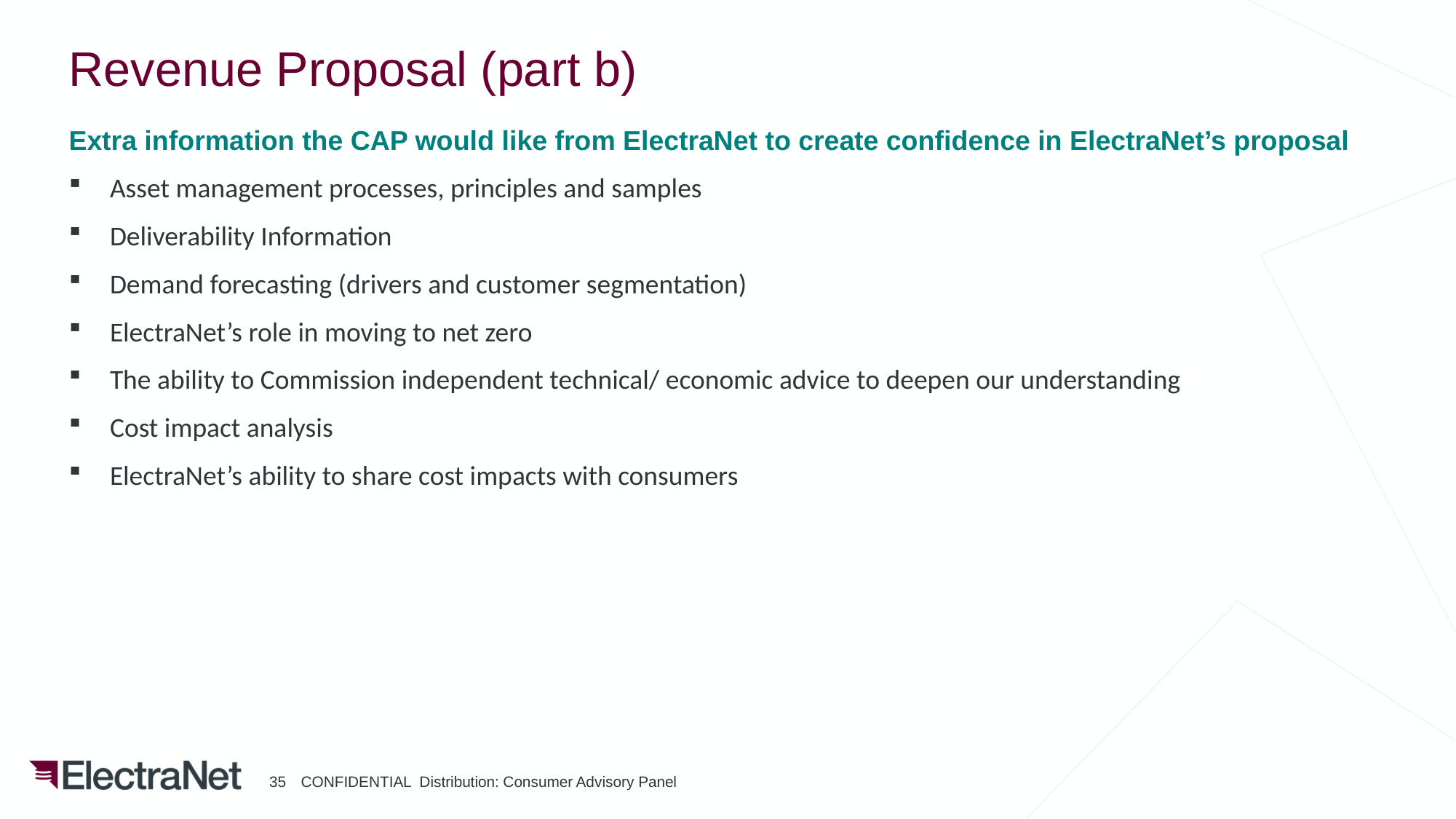

# Revenue Proposal (part b)
Extra information the CAP would like from ElectraNet to create confidence in ElectraNet’s proposal
Asset management processes, principles and samples
Deliverability Information
Demand forecasting (drivers and customer segmentation)
ElectraNet’s role in moving to net zero
The ability to Commission independent technical/ economic advice to deepen our understanding
Cost impact analysis
ElectraNet’s ability to share cost impacts with consumers

35